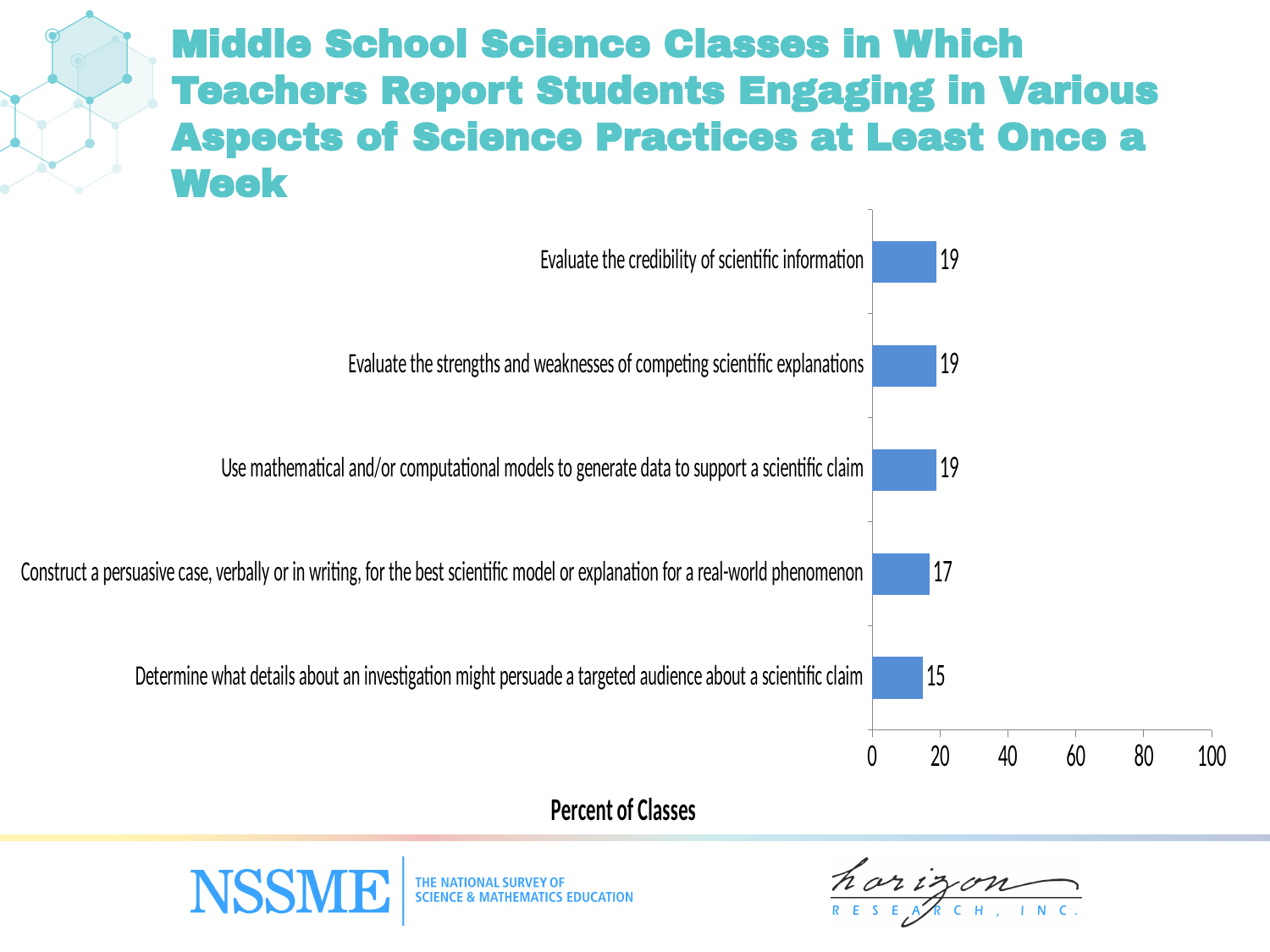

Middle School Science Classes in Which Teachers Report Students Engaging in Various Aspects of Science Practices at Least Once a Week

### Chart

| Category | Percent of Classes |
|---|---|
| Determine what details about an investigation might persuade a targeted audience about a scientific claim | 15.0 |
| Construct a persuasive case, verbally or in writing, for the best scientific model or explanation for a real-world phenomenon | 17.0 |
| Use mathematical and/‌or computational models to generate data to support a scientific claim | 19.0 |
| Evaluate the strengths and weaknesses of competing scientific explanations | 19.0 |
| Evaluate the credibility of scientific information | 19.0 |